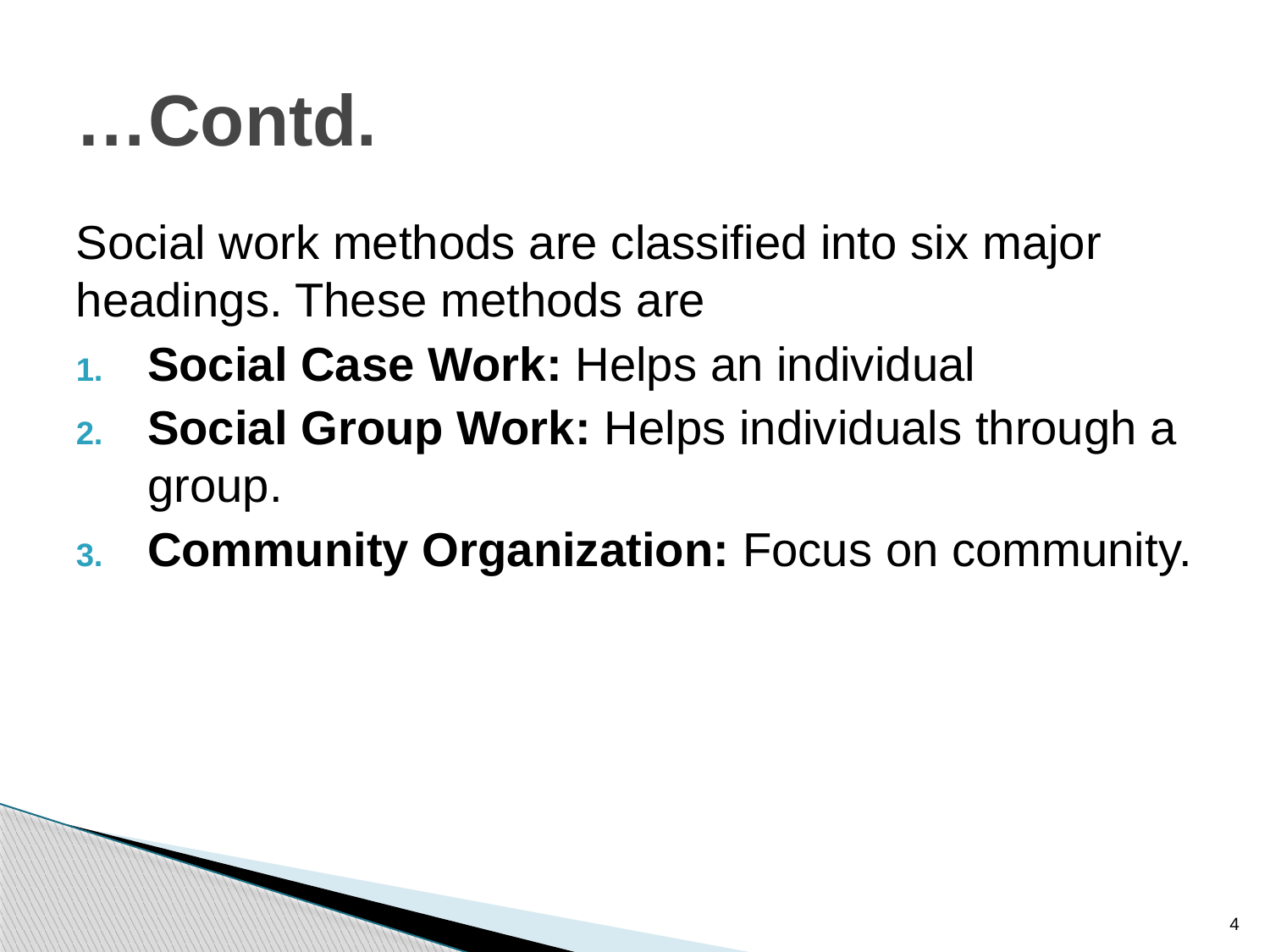

# …Contd.
Social work methods are classified into six major headings. These methods are
Social Case Work: Helps an individual
Social Group Work: Helps individuals through a group.
Community Organization: Focus on community.
4